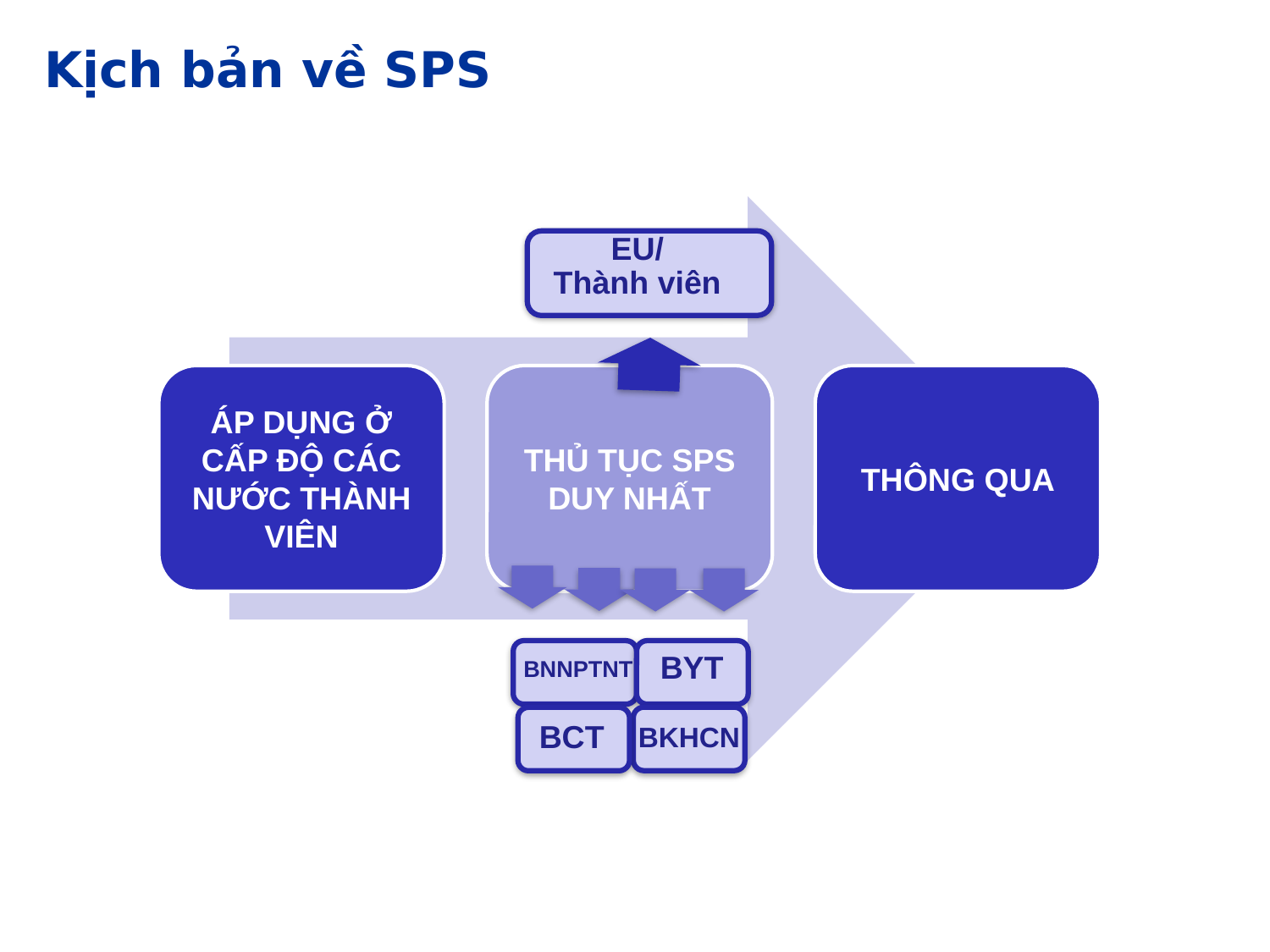

Kịch bản về SPS
ÁP DỤNG Ở CẤP ĐỘ CÁC NƯỚC THÀNH VIÊN
THỦ TỤC SPS DUY NHẤT
THÔNG QUA

EU/
Thành viên

BNNPTNT
BYT

BCT
BKHCN